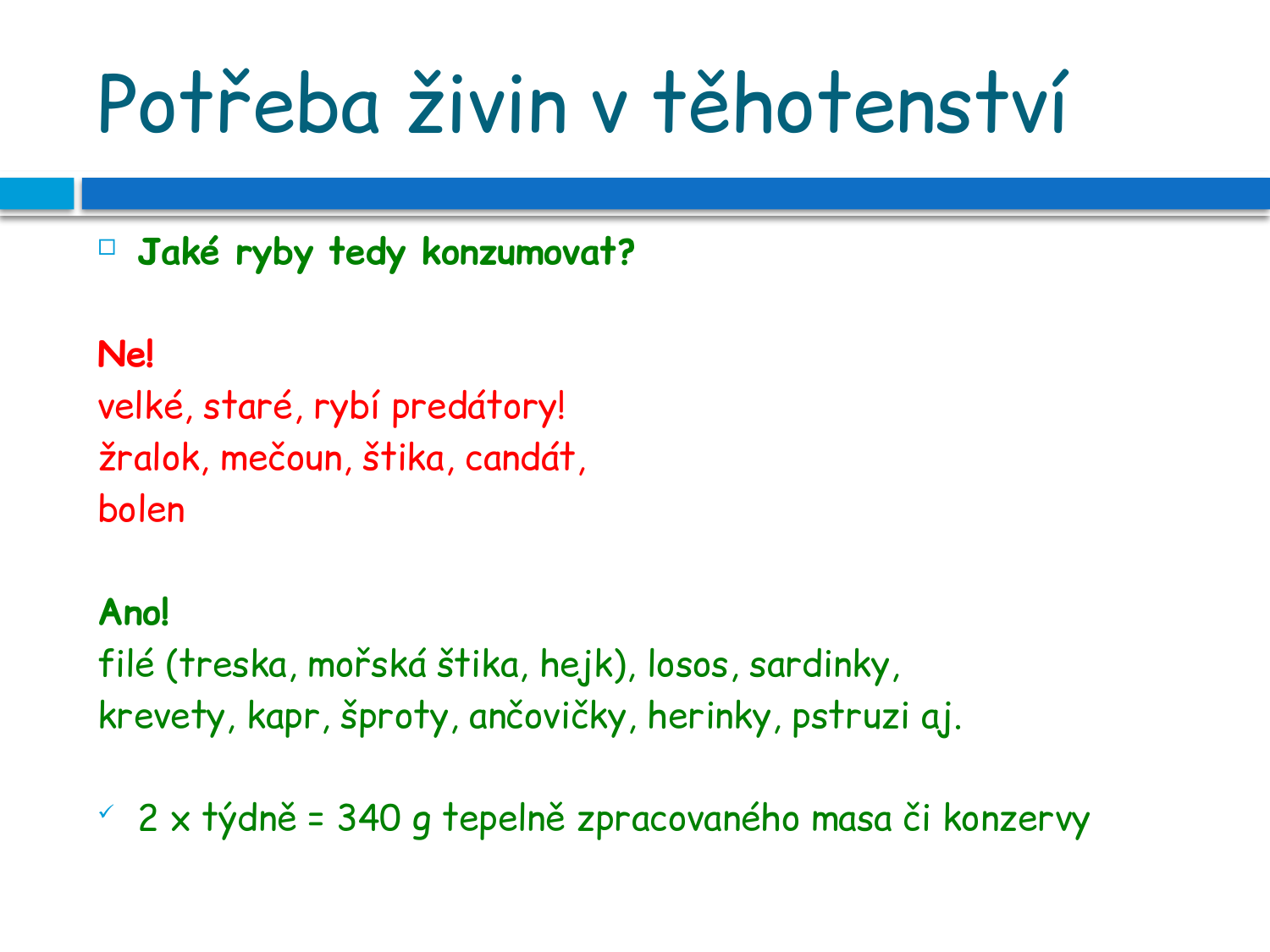

# Potřeba živin v těhotenství
Jaké ryby tedy konzumovat?

Ne!
velké, staré, rybí predátory!
žralok, mečoun, štika, candát,
bolen

Ano!
filé (treska, mořská štika, hejk), losos, sardinky,
krevety, kapr, šproty, ančovičky, herinky, pstruzi aj.

2 x týdně = 340 g tepelně zpracovaného masa či konzervy